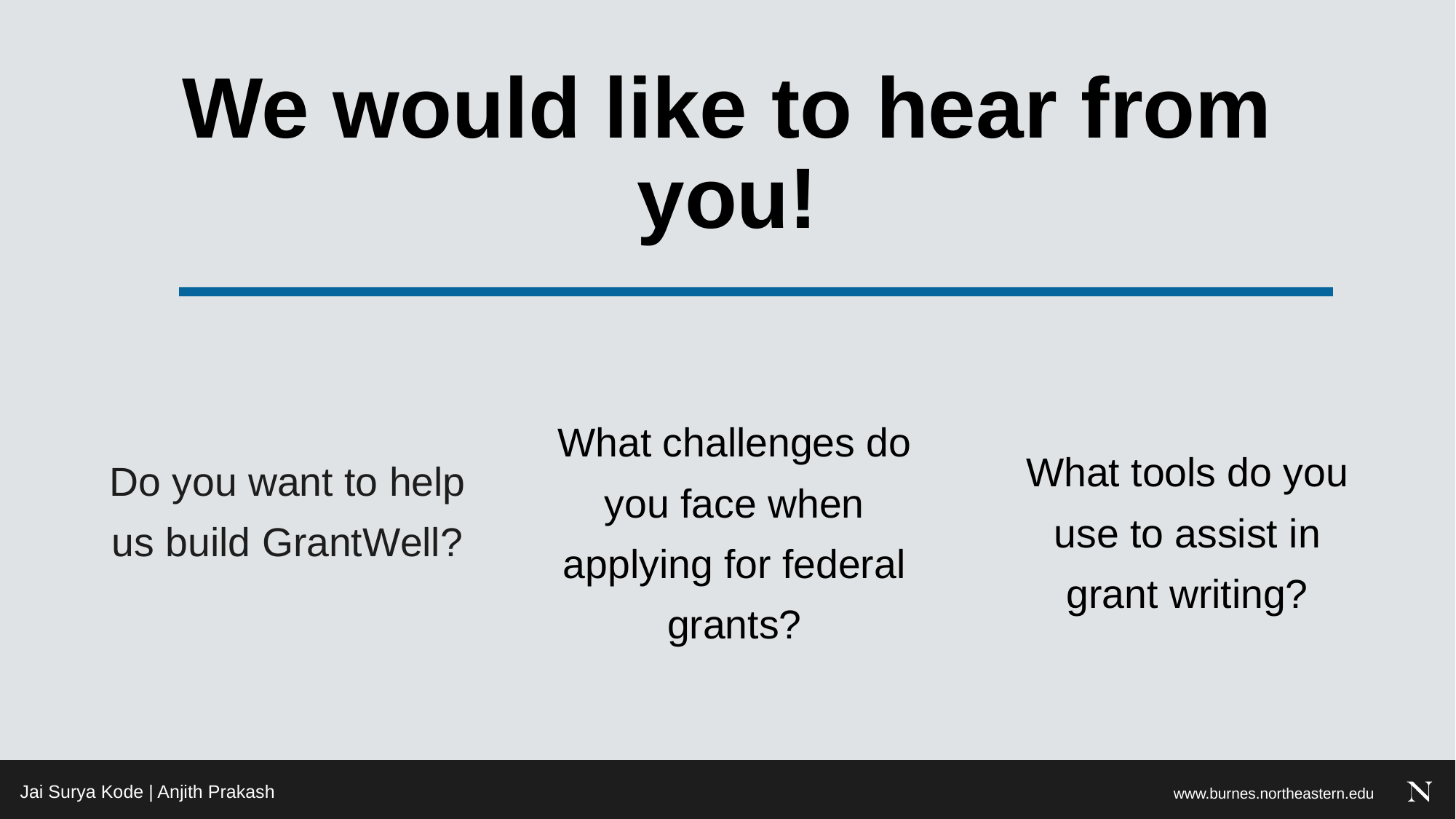

We would like to hear from you!

What challenges do you face when applying for federal grants?
What tools do you use to assist in grant writing?
Do you want to help us build GrantWell?

Jai Surya Kode | Anjith Prakash

www.burnes.northeastern.edu